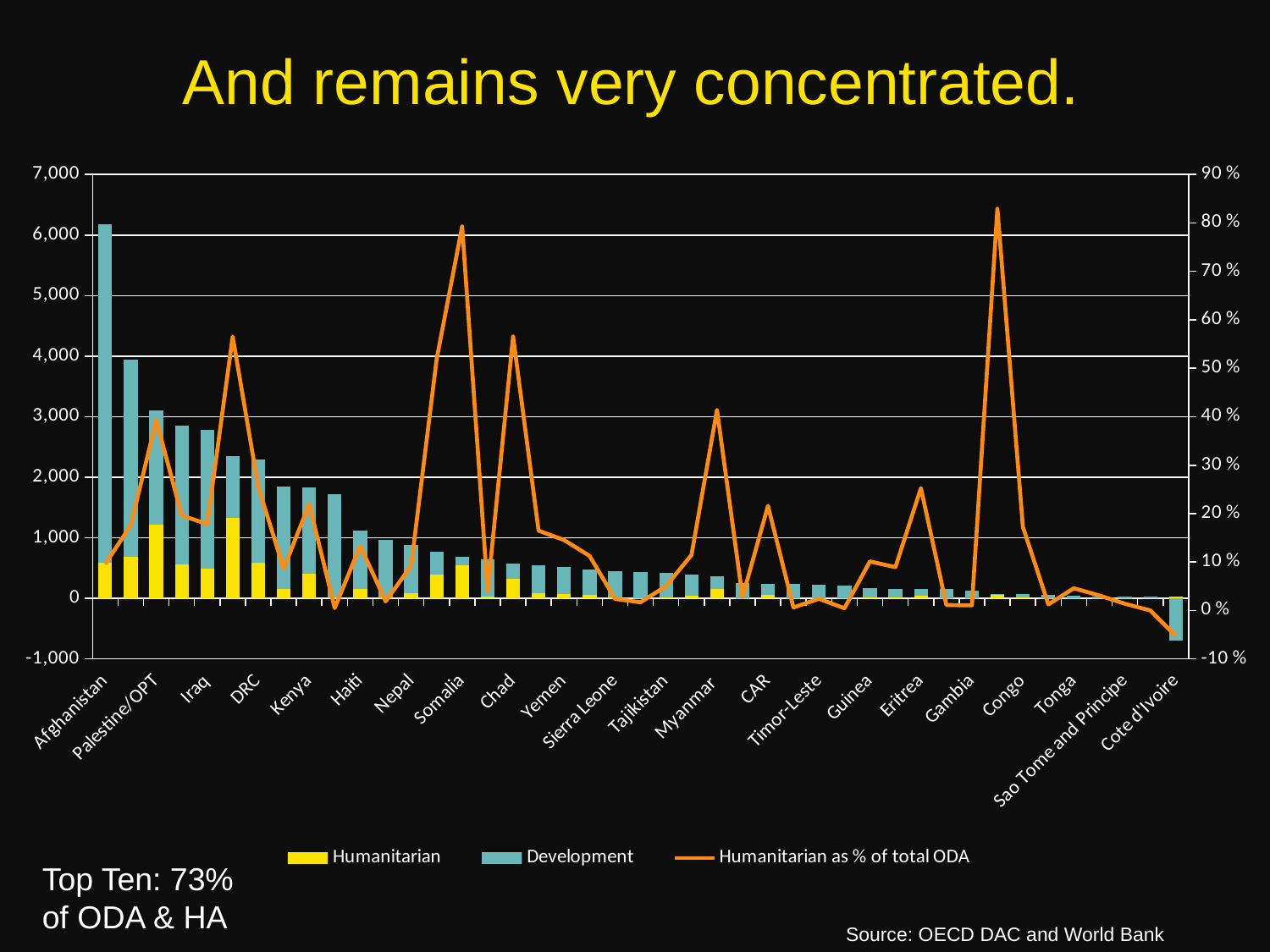

# And remains very concentrated.

### Chart

| Category | Humanitarian | Development | Humanitarian as % of total ODA |
|---|---|---|---|
| Afghanistan | 592.4361547659242 | 5591.393845234 | 0.0958040817367129 |
| Ethiopia | 692.8822782396308 | 3247.1377217603695 | 0.17585755357577645 |
| Palestine/OPT | 1219.3132293608928 | 1884.246770639107 | 0.392875674825334 |
| Pakistan | 558.9458810675935 | 2291.654118932465 | 0.1960800817608894 |
| Iraq | 497.25805893552695 | 2289.591941064473 | 0.17843014835227541 |
| Sudan | 1332.1672179670402 | 1023.8927820329598 | 0.5654216013034646 |
| DRC | 585.3148729285135 | 1703.9451270714885 | 0.25567863542302394 |
| Uganda | 159.15671166955974 | 1687.5332883304186 | 0.08618485596909425 |
| Kenya | 400.9731190266048 | 1424.9468809733867 | 0.219600595330909 |
| Nigeria | 8.579887000000005 | 1705.9701129999999 | 0.005004162608264581 |
| Haiti | 149.51030502032052 | 972.5196949796785 | 0.1332498284540715 |
| Rwanda | 18.26683899649253 | 947.4731610035076 | 0.018914862174594038 |
| Nepal | 81.61960534090557 | 802.4803946591077 | 0.09231942692105594 |
| Zimbabwe | 397.9890903573853 | 369.1609096426143 | 0.5187891420939654 |
| Somalia | 541.6329324880578 | 141.55706751194214 | 0.7927998543422243 |
| Cameroon | 25.766626200767593 | 624.5733737992335 | 0.03962023895311431 |
| Chad | 321.83310893201326 | 247.2068910679805 | 0.5655720317236386 |
| Burundi | 90.71283205639833 | 459.8771679435987 | 0.16475568400515833 |
| Yemen | 74.64127932409129 | 438.7487206759087 | 0.1453890401528912 |
| Niger | 53.760378130338836 | 423.9796218696621 | 0.11253061943805842 |
| Sierra Leone | 10.855633464952026 | 444.074366535049 | 0.02386220619645211 |
| Papua New Guinea | 7.37 | 427.419999999999 | 0.01695071183789876 |
| Tajikistan | 20.941246308334424 | 396.6587536916653 | 0.050146662615744214 |
| Liberia | 44.73012186403901 | 345.8698781359698 | 0.11451644102416511 |
| Myanmar  | 153.26134689733686 | 216.80865310266682 | 0.4141415053836706 |
| Angola | 6.900323609320203 | 243.70967639067982 | 0.02753411120593828 |
| CAR | 51.455763231947095 | 186.62423676805292 | 0.216128037768595 |
| Togo | 1.4572036559211448 | 232.53279634407883 | 0.006227632189072997 |
| Timor-Leste | 5.4189463321641504 | 218.71105366783345 | 0.02417769300033083 |
| Solomon Islands | 0.98 | 215.79000000000002 | 0.004520920791622456 |
| Guinea | 17.05171546250219 | 151.5282845375 | 0.10114910109444734 |
| Djibouti | 13.844924217582626 | 141.00507578241738 | 0.0894086161936237 |
| Eritrea | 37.86125800000001 | 111.968742 | 0.2526947740772878 |
| Guinea-Bissau | 1.6682067025221392 | 146.78179329747778 | 0.011237498838141718 |
| Gambia | 1.3796848482823978 | 129.4003151517176 | 0.01054966239702094 |
| DPRK | 57.434454111408144 | 11.835545888591772 | 0.8291389362120432 |
| Congo | 11.478987 | 54.99101300000001 | 0.17269425304648744 |
| Comoros | 0.6400000000000098 | 50.45 | 0.01252691329027207 |
| Tonga | 1.83 | 38.02 | 0.04592220828105395 |
| Equatorial Guinea | 1.0 | 31.279999999999987 | 0.03097893432465925 |
| Sao Tome and Principe | 0.4379432855631764 | 31.082056714436824 | 0.013894139770405343 |
| Kiribati | 0.0 | 27.64 | 0.0 |
| Cote d'Ivoire | 34.80551778030186 | -694.6155177803023 | -0.052750818842246486 |
Top Ten: 73% of ODA & HA
Source: OECD DAC and World Bank